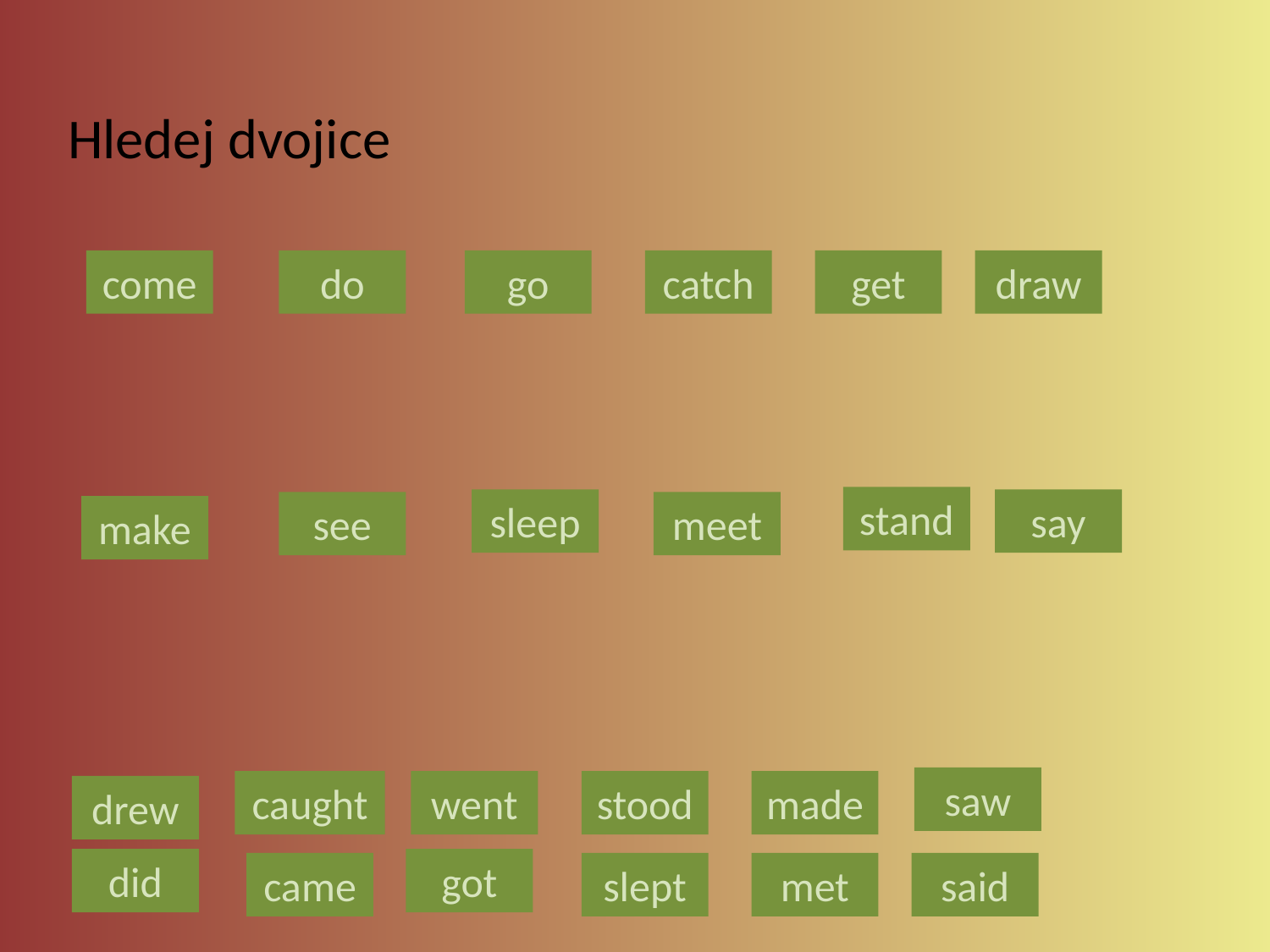

Hledej dvojice
come
do
go
catch
get
draw
stand
sleep
say
see
meet
make
saw
caught
stood
made
went
drew
did
got
came
slept
met
said